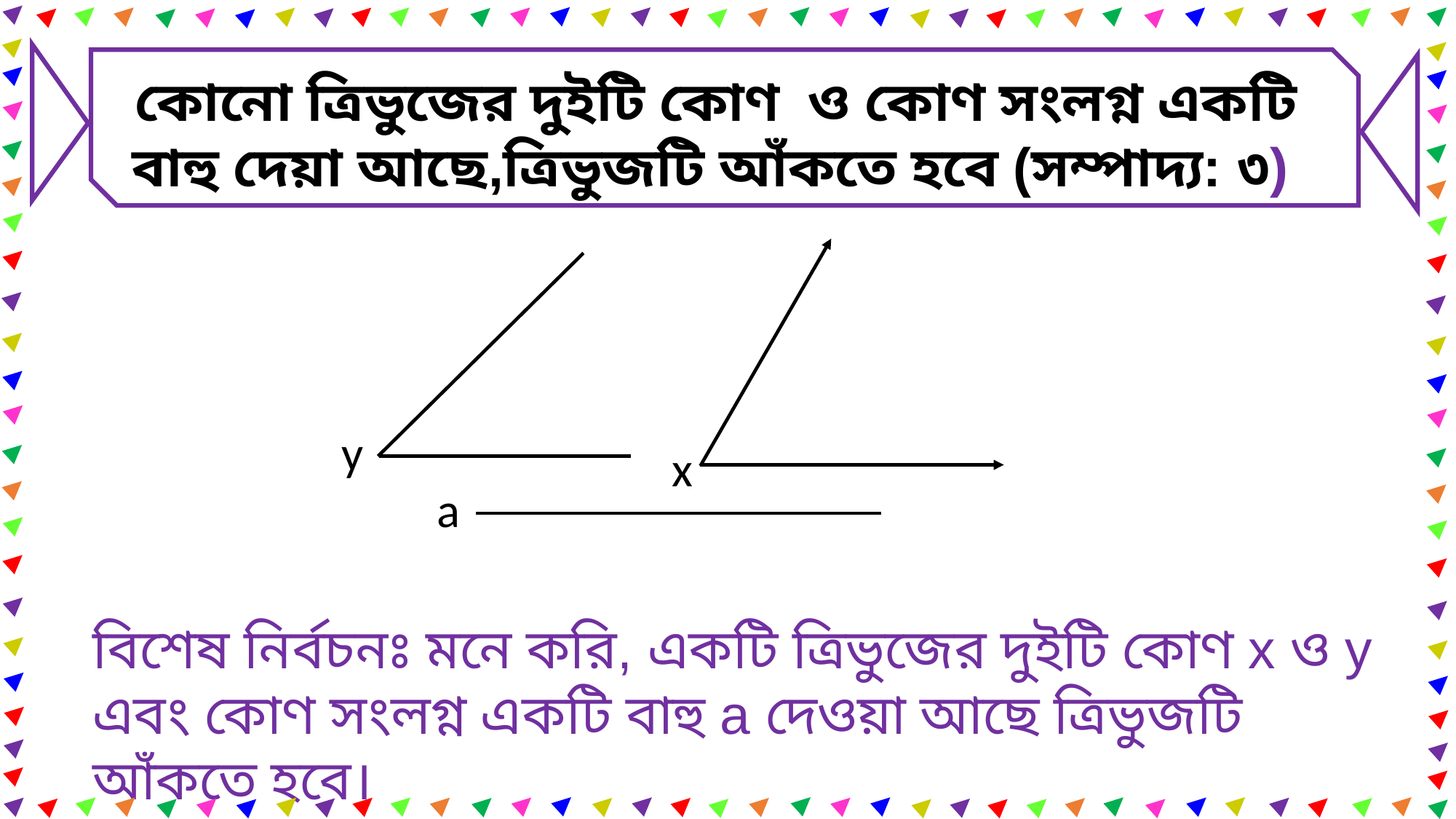

কোনো ত্রিভুজের দুইটি কোণ  ও কোণ সংলগ্ন একটি বাহু দেয়া আছে,ত্রিভুজটি আঁকতে হবে (সম্পাদ্য: ৩)

x

y

a

বিশেষ নির্বচনঃ মনে করি, একটি ত্রিভুজের দুইটি কোণ x ও y এবং কোণ সংলগ্ন একটি বাহু a দেওয়া আছে ত্রিভুজটি আঁকতে হবে।